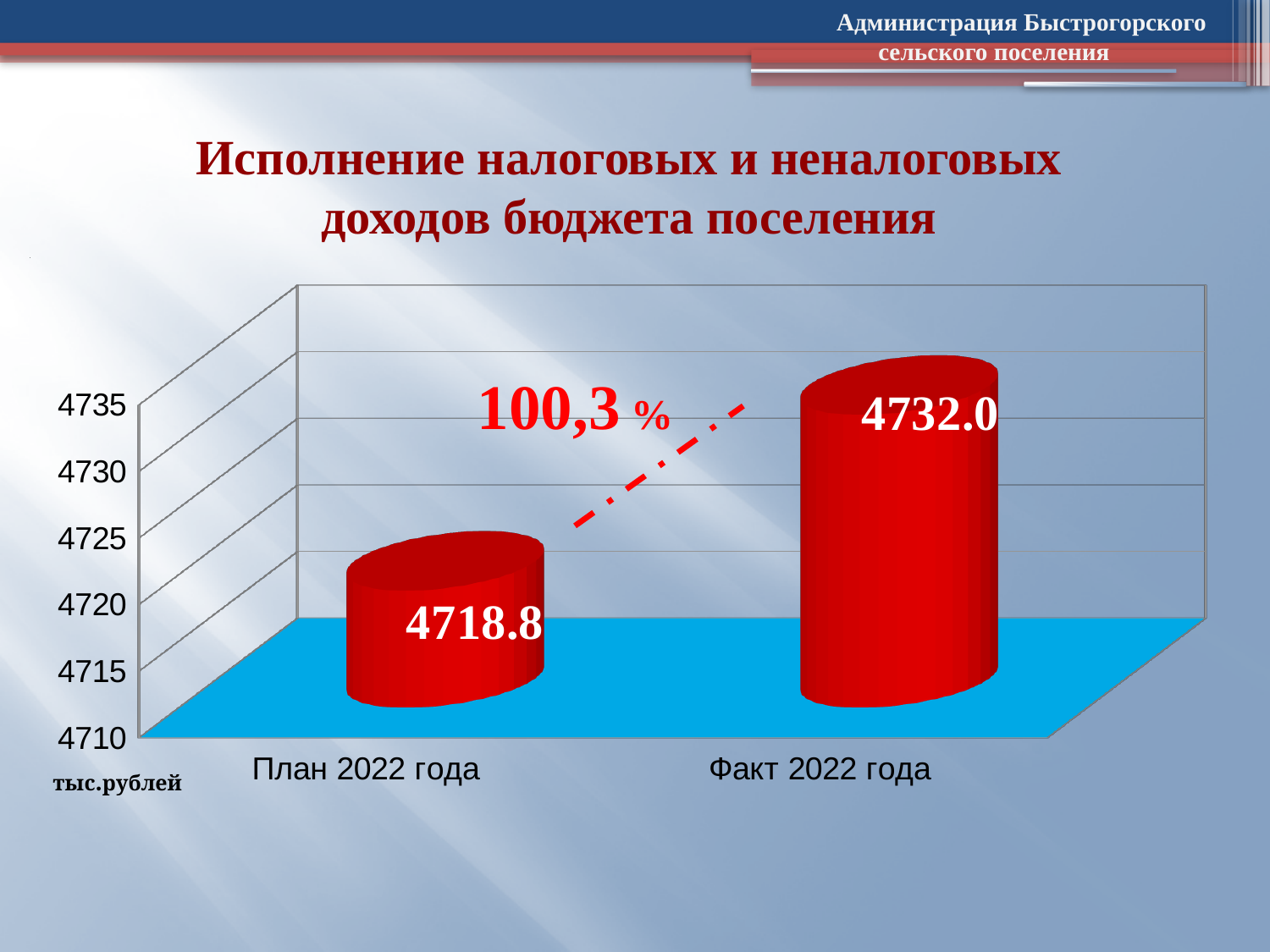

Администрация Быстрогорского
сельского поселения
Исполнение налоговых и неналоговых
доходов бюджета поселения

[unsupported chart]

[unsupported chart]

тыс.рублей